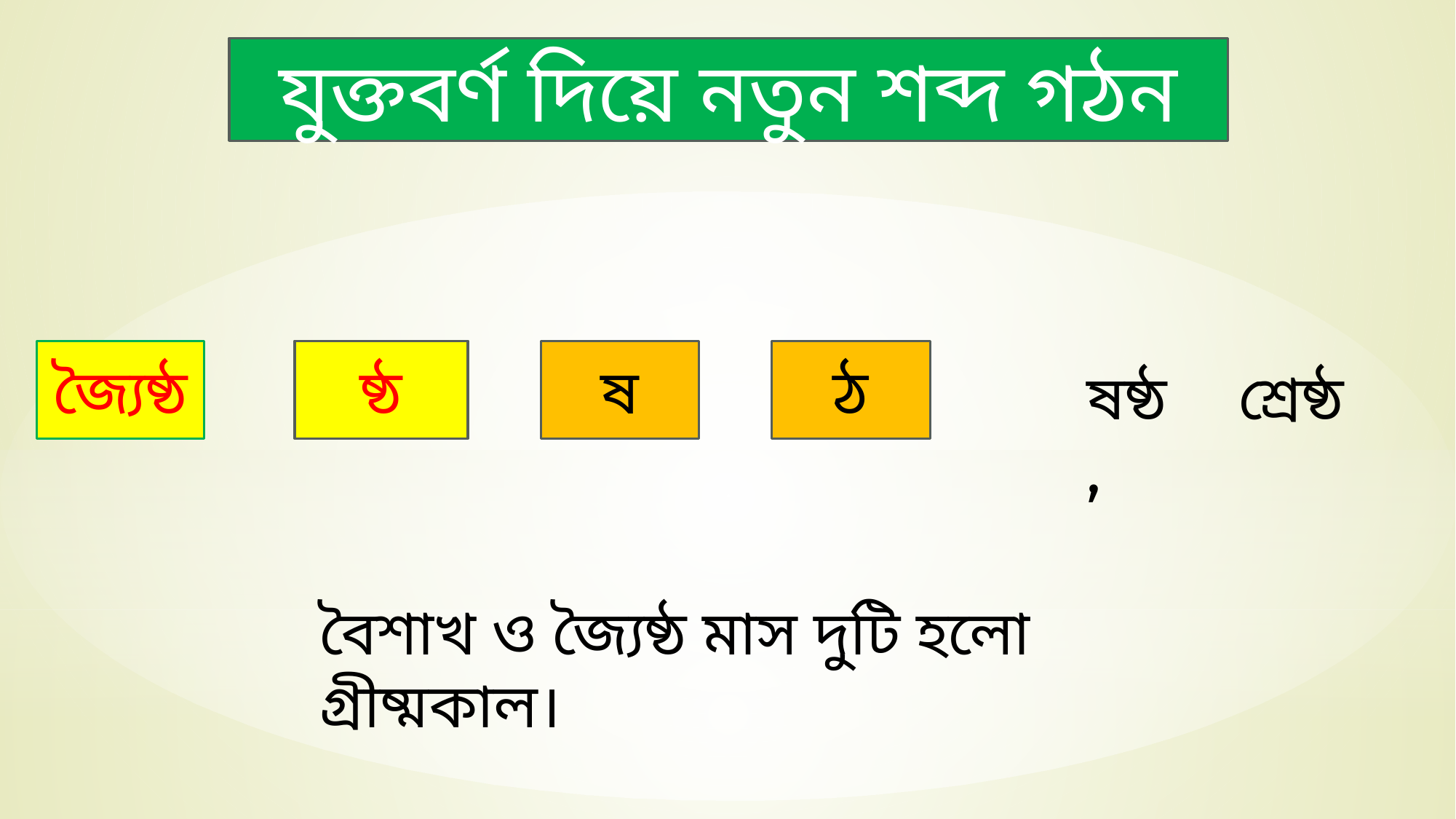

যুক্তবর্ণ দিয়ে নতুন শব্দ গঠন
ষ
ঠ
জ্যৈষ্ঠ
ষ্ঠ
ষষ্ঠ,
শ্রেষ্ঠ
বৈশাখ ও জ্যৈষ্ঠ মাস দুটি হলো গ্রীষ্মকাল।